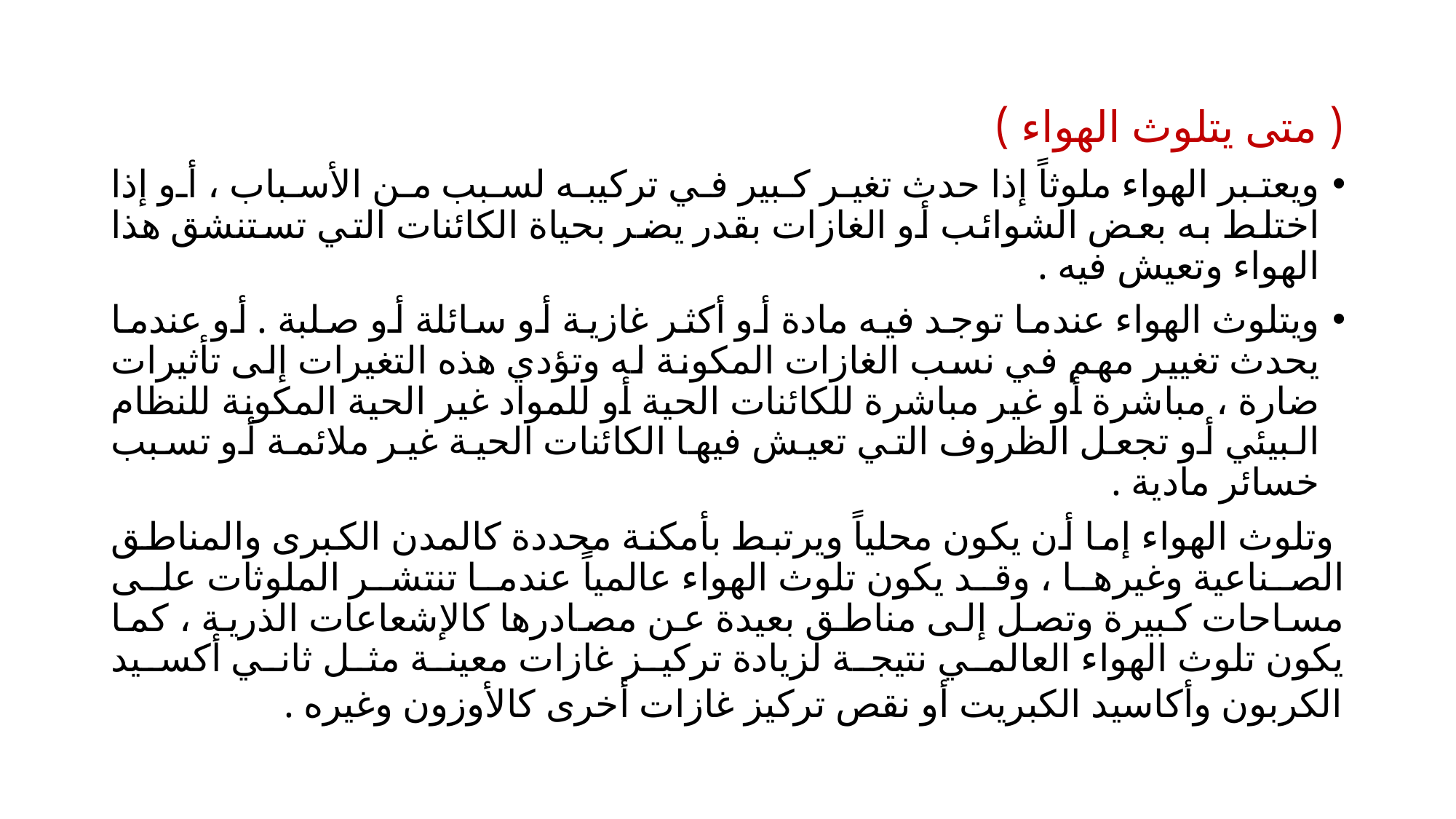

( متى يتلوث الهواء )
ويعتبر الهواء ملوثاً إذا حدث تغير كبير في تركيبه لسبب من الأسباب ، أو إذا اختلط به بعض الشوائب أو الغازات بقدر يضر بحياة الكائنات التي تستنشق هذا الهواء وتعيش فيه .
ويتلوث الهواء عندما توجد فيه مادة أو أكثر غازية أو سائلة أو صلبة . أو عندما يحدث تغيير مهم في نسب الغازات المكونة له وتؤدي هذه التغيرات إلى تأثيرات ضارة ، مباشرة أو غير مباشرة للكائنات الحية أو للمواد غير الحية المكونة للنظام البيئي أو تجعل الظروف التي تعيش فيها الكائنات الحية غير ملائمة أو تسبب خسائر مادية .
 وتلوث الهواء إما أن يكون محلياً ويرتبط بأمكنة محددة كالمدن الكبرى والمناطق الصناعية وغيرها ، وقد يكون تلوث الهواء عالمياً عندما تنتشر الملوثات على مساحات كبيرة وتصل إلى مناطق بعيدة عن مصادرها كالإشعاعات الذرية ، كما يكون تلوث الهواء العالمي نتيجة لزيادة تركيز غازات معينة مثل ثاني أكسيد الكربون وأكاسيد الكبريت أو نقص تركيز غازات أخرى كالأوزون وغيره .